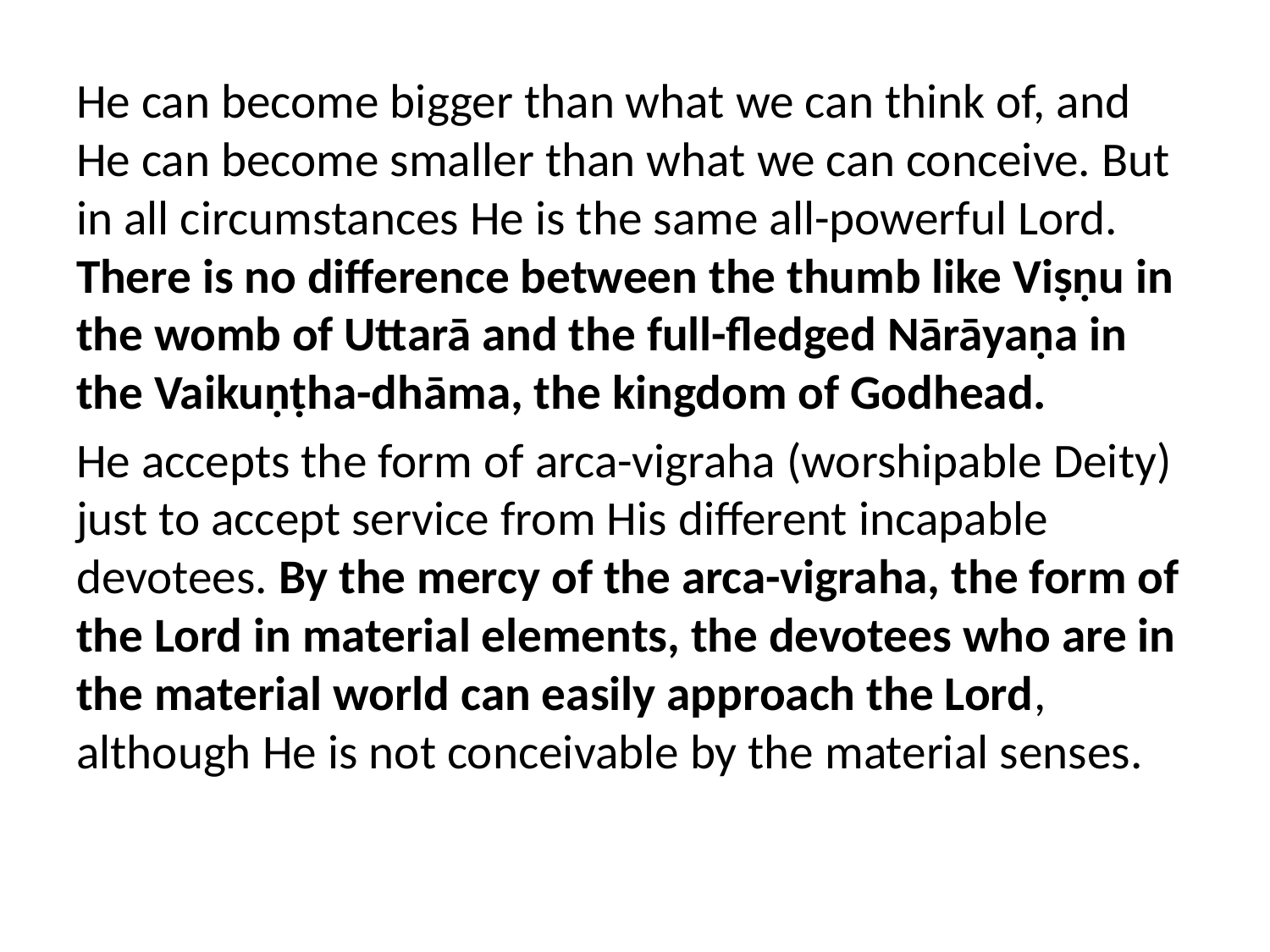

He can become bigger than what we can think of, and He can become smaller than what we can conceive. But in all circumstances He is the same all-powerful Lord. There is no difference between the thumb like Viṣṇu in the womb of Uttarā and the full-fledged Nārāyaṇa in the Vaikuṇṭha-dhāma, the kingdom of Godhead.
He accepts the form of arca-vigraha (worshipable Deity) just to accept service from His different incapable devotees. By the mercy of the arca-vigraha, the form of the Lord in material elements, the devotees who are in the material world can easily approach the Lord, although He is not conceivable by the material senses.